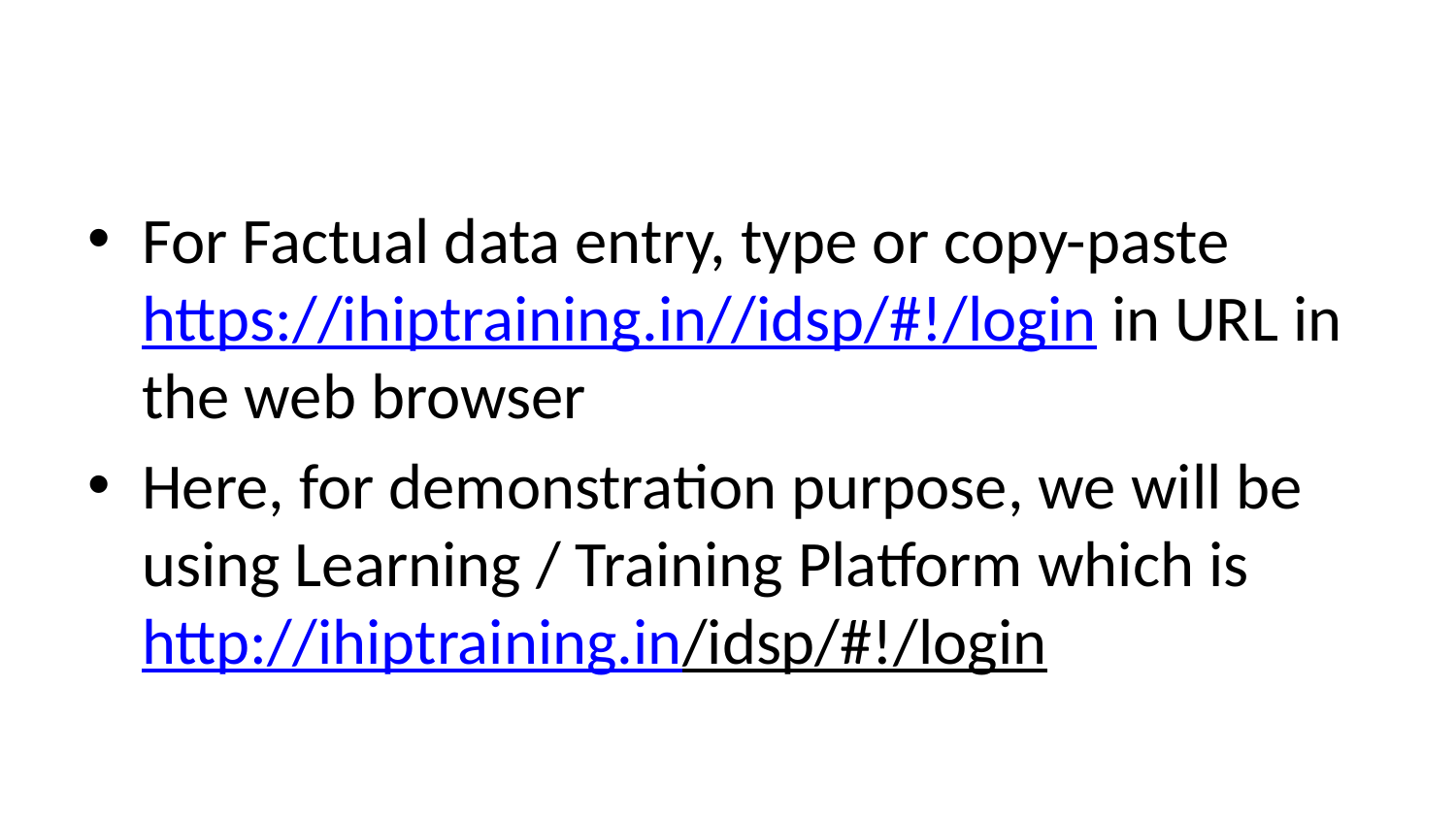

#
For Factual data entry, type or copy-paste https://ihiptraining.in//idsp/#!/login in URL in the web browser
Here, for demonstration purpose, we will be using Learning / Training Platform which is http://ihiptraining.in/idsp/#!/login